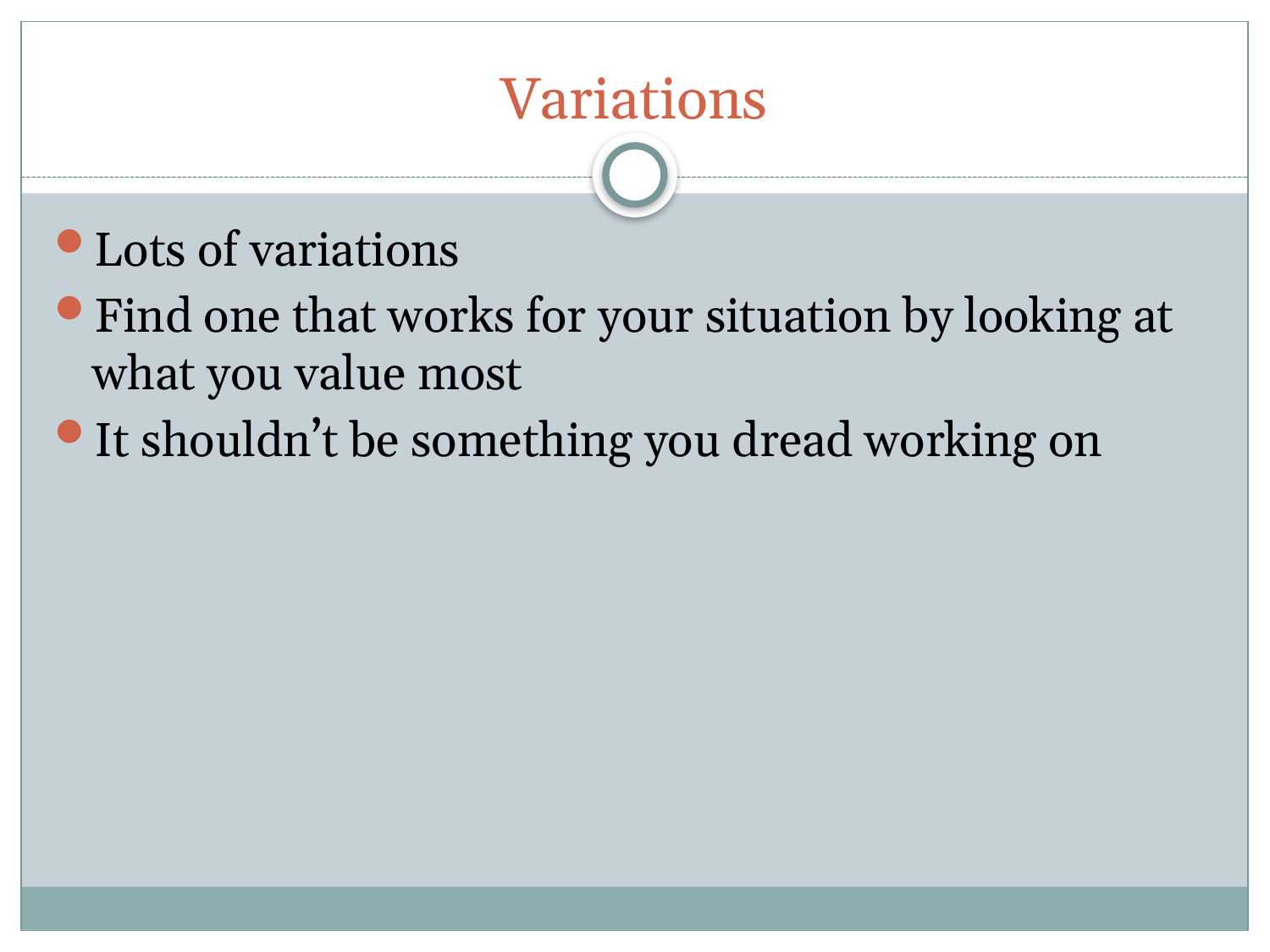

# Variations
Lots of variations
Find one that works for your situation by looking at what you value most
It shouldn’t be something you dread working on